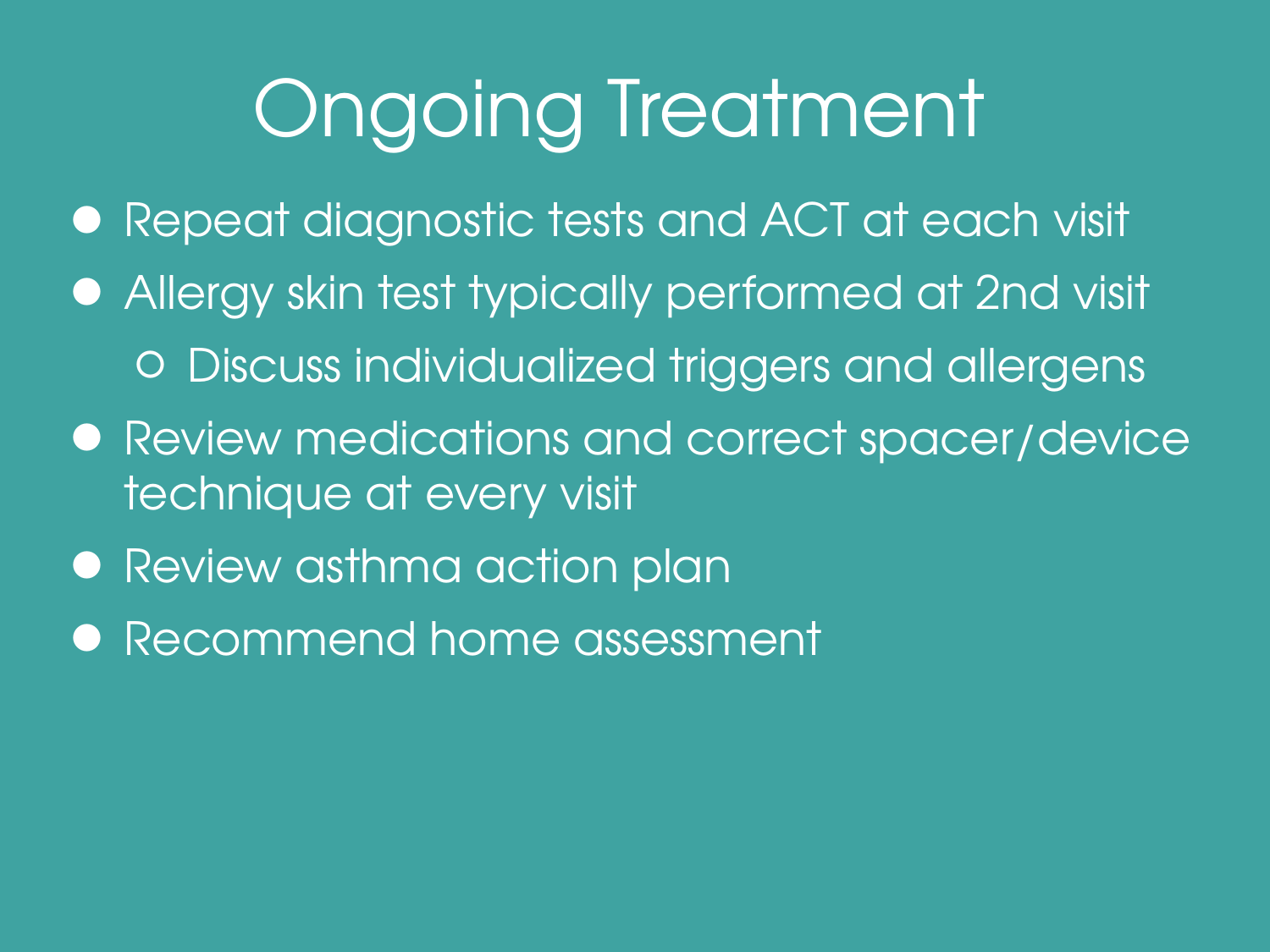

# Ongoing Treatment
Repeat diagnostic tests and ACT at each visit
Allergy skin test typically performed at 2nd visit
Discuss individualized triggers and allergens
Review medications and correct spacer/device technique at every visit
Review asthma action plan
Recommend home assessment